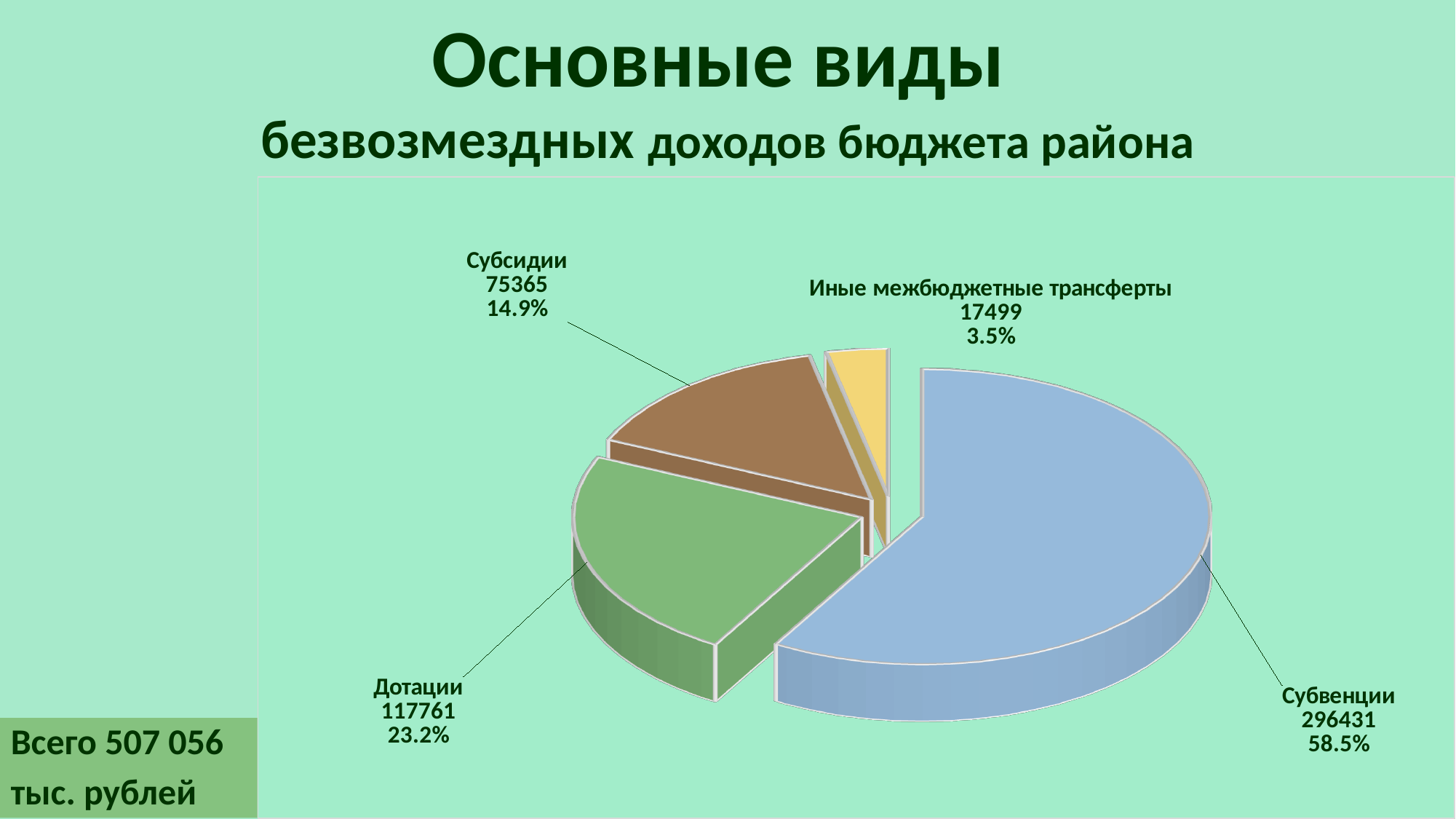

Основные виды
безвозмездных доходов бюджета района

[unsupported chart]

Всего 507 056
тыс. рублей